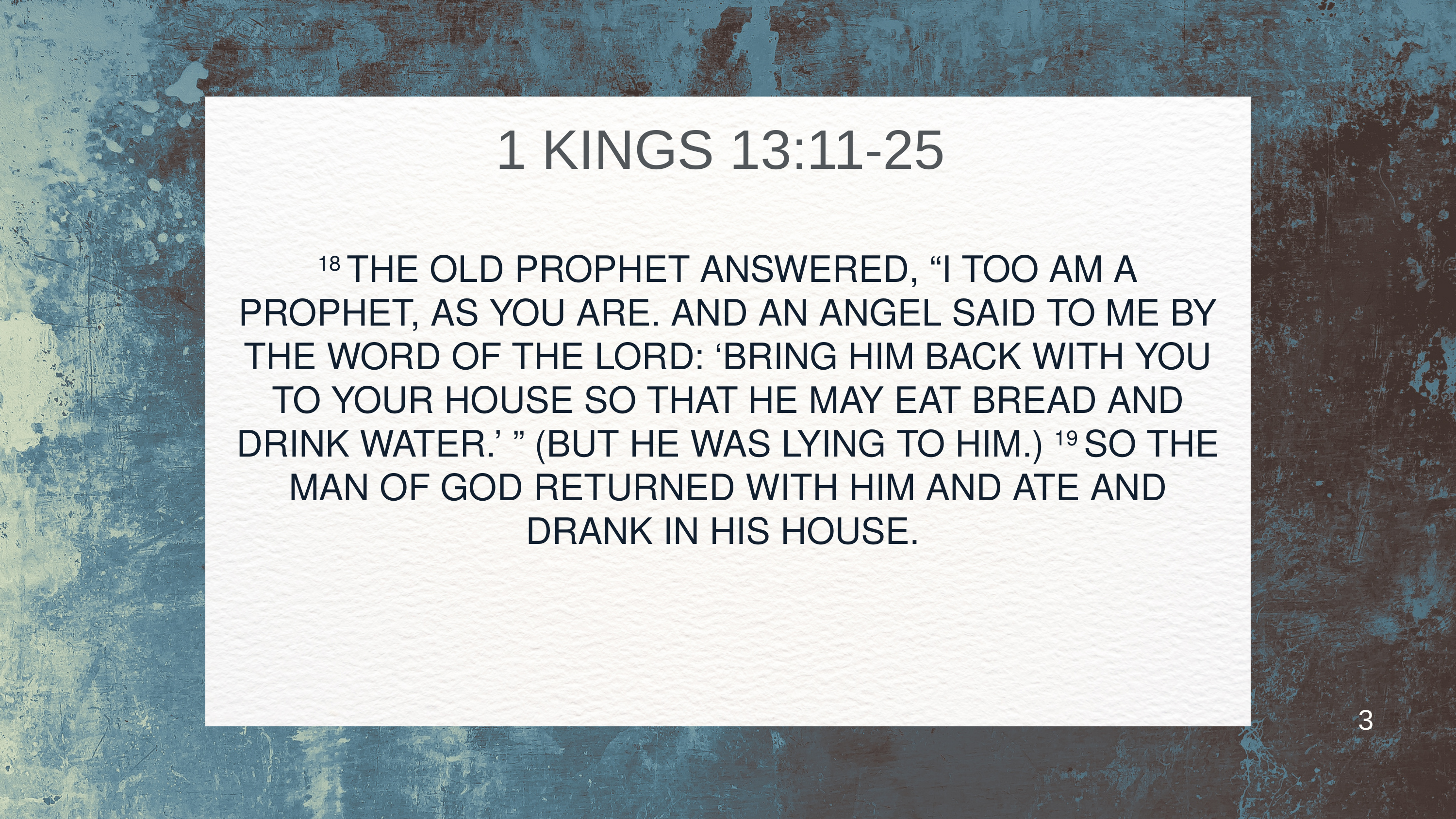

1 KINGS 13:11-25
18 THE OLD PROPHET ANSWERED, “I TOO AM A PROPHET, AS YOU ARE. AND AN ANGEL SAID TO ME BY THE WORD OF THE LORD: ‘BRING HIM BACK WITH YOU TO YOUR HOUSE SO THAT HE MAY EAT BREAD AND DRINK WATER.’ ” (BUT HE WAS LYING TO HIM.) 19 SO THE MAN OF GOD RETURNED WITH HIM AND ATE AND DRANK IN HIS HOUSE.
3